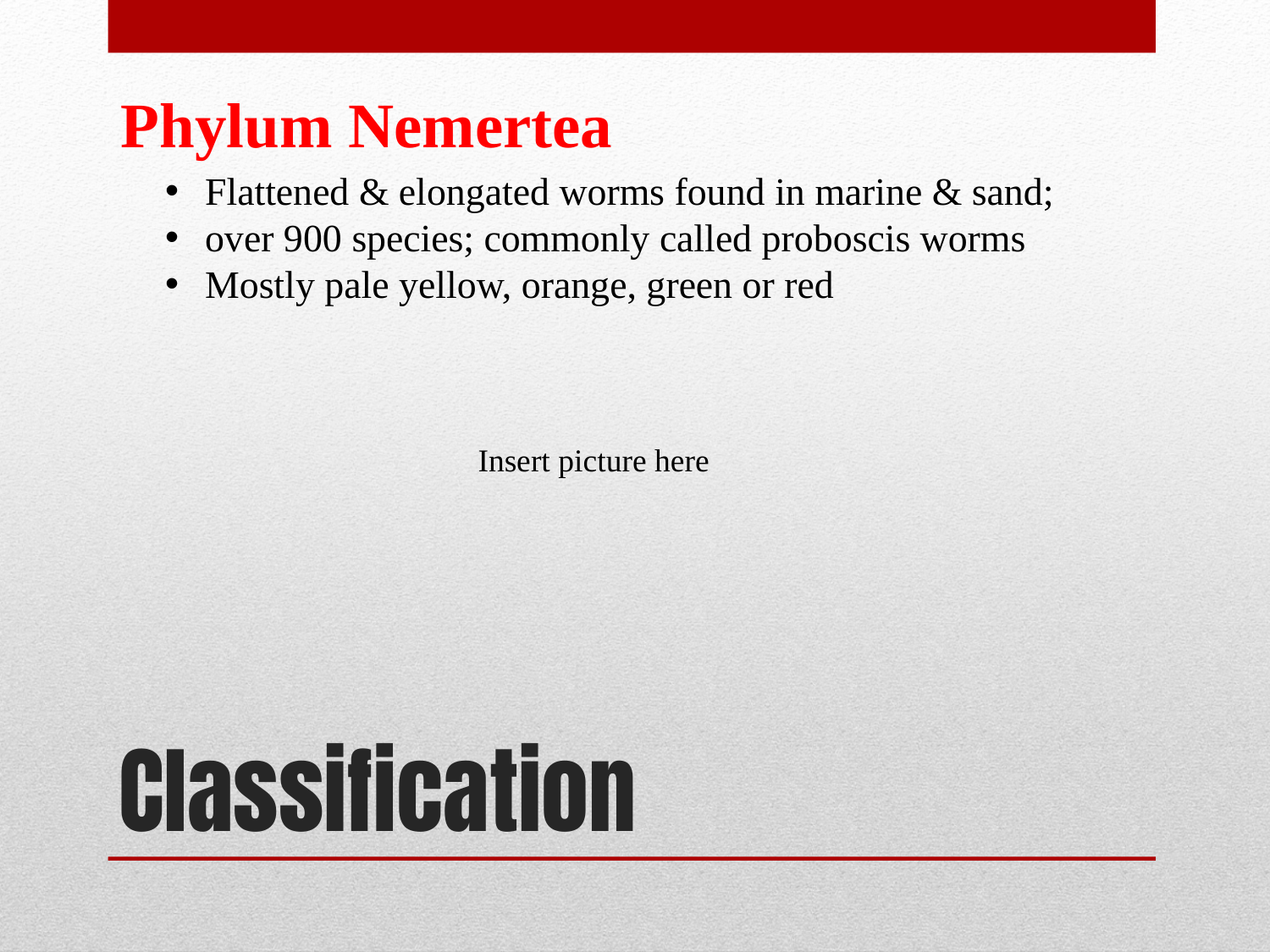

Phylum Nemertea
Flattened & elongated worms found in marine & sand;
over 900 species; commonly called proboscis worms
Mostly pale yellow, orange, green or red
Insert picture here
# Classification